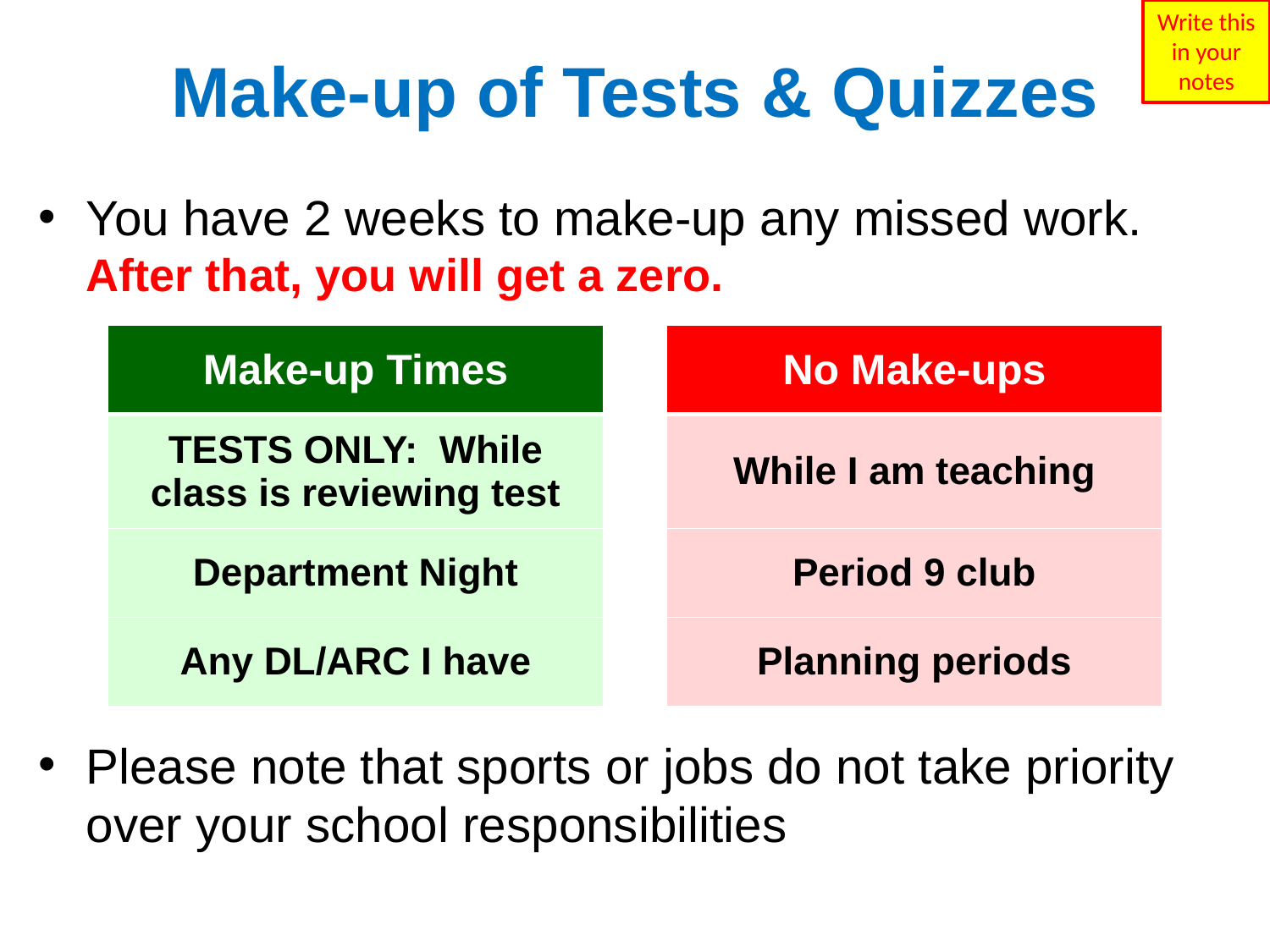

Write this in your notes
# Make-up of Tests & Quizzes
You have 2 weeks to make-up any missed work.  After that, you will get a zero.
Please note that sports or jobs do not take priority over your school responsibilities

| Make-up Times |  | No Make-ups |
| --- | --- | --- |
| TESTS ONLY: While class is reviewing test |  | While I am teaching |
| Department Night |  | Period 9 club |
| Any DL/ARC I have |  | Planning periods |